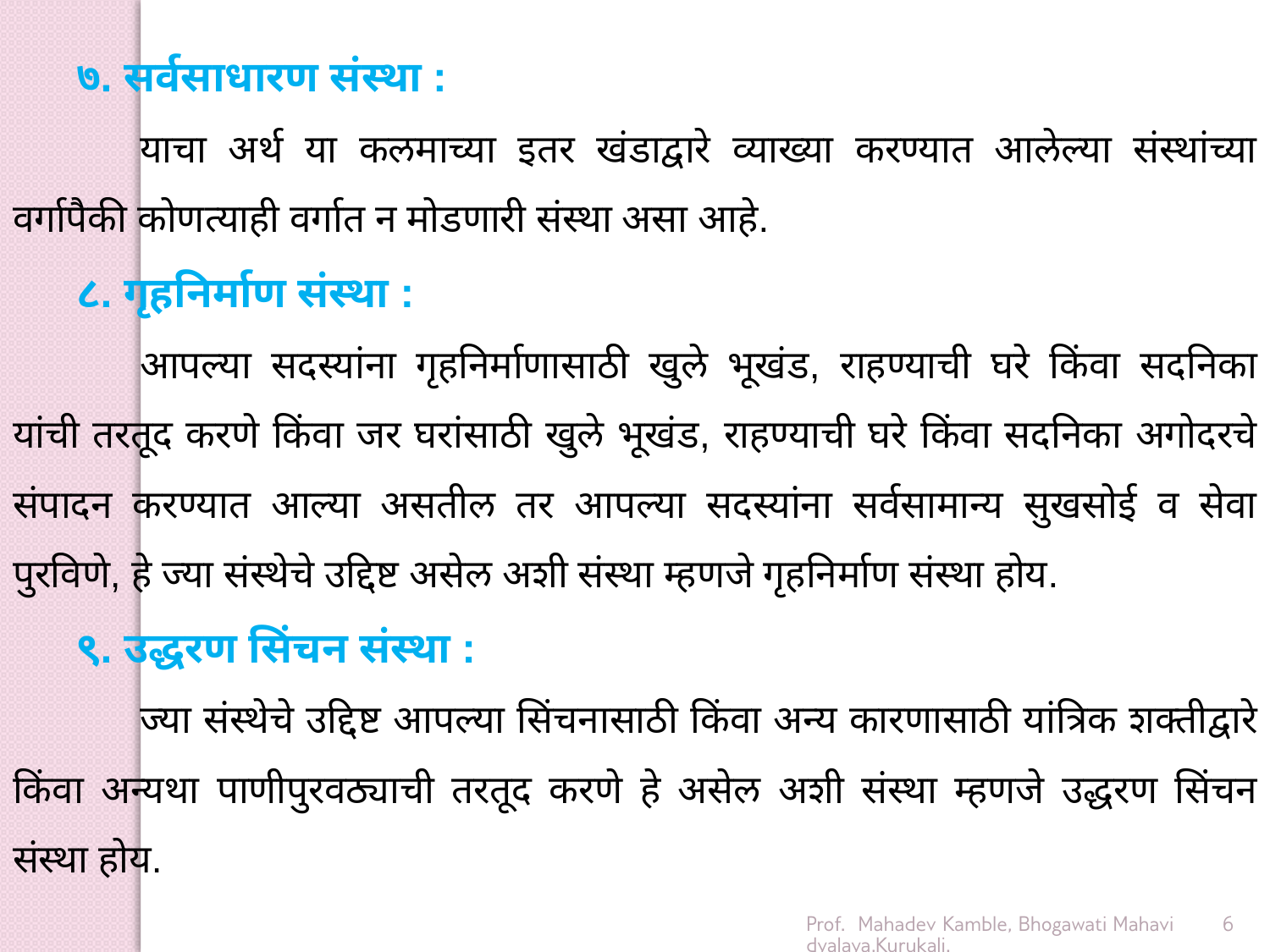

७. सर्वसाधारण संस्था :
	याचा अर्थ या कलमाच्या इतर खंडाद्वारे व्याख्या करण्यात आलेल्या संस्थांच्या वर्गापैकी कोणत्याही वर्गात न मोडणारी संस्था असा आहे.
८. गृहनिर्माण संस्था :
	आपल्या सदस्यांना गृहनिर्माणासाठी खुले भूखंड, राहण्याची घरे किंवा सदनिका यांची तरतूद करणे किंवा जर घरांसाठी खुले भूखंड, राहण्याची घरे किंवा सदनिका अगोदरचे संपादन करण्यात आल्या असतील तर आपल्या सदस्यांना सर्वसामान्य सुखसोई व सेवा पुरविणे, हे ज्या संस्थेचे उद्दिष्ट असेल अशी संस्था म्हणजे गृहनिर्माण संस्था होय.
९. उद्धरण सिंचन संस्था :
	ज्या संस्थेचे उद्दिष्ट आपल्या सिंचनासाठी किंवा अन्य कारणासाठी यांत्रिक शक्तीद्वारे किंवा अन्यथा पाणीपुरवठ्याची तरतूद करणे हे असेल अशी संस्था म्हणजे उद्धरण सिंचन संस्था होय.
Prof.  Mahadev Kamble, Bhogawati Mahavidyalaya,Kurukali.
6